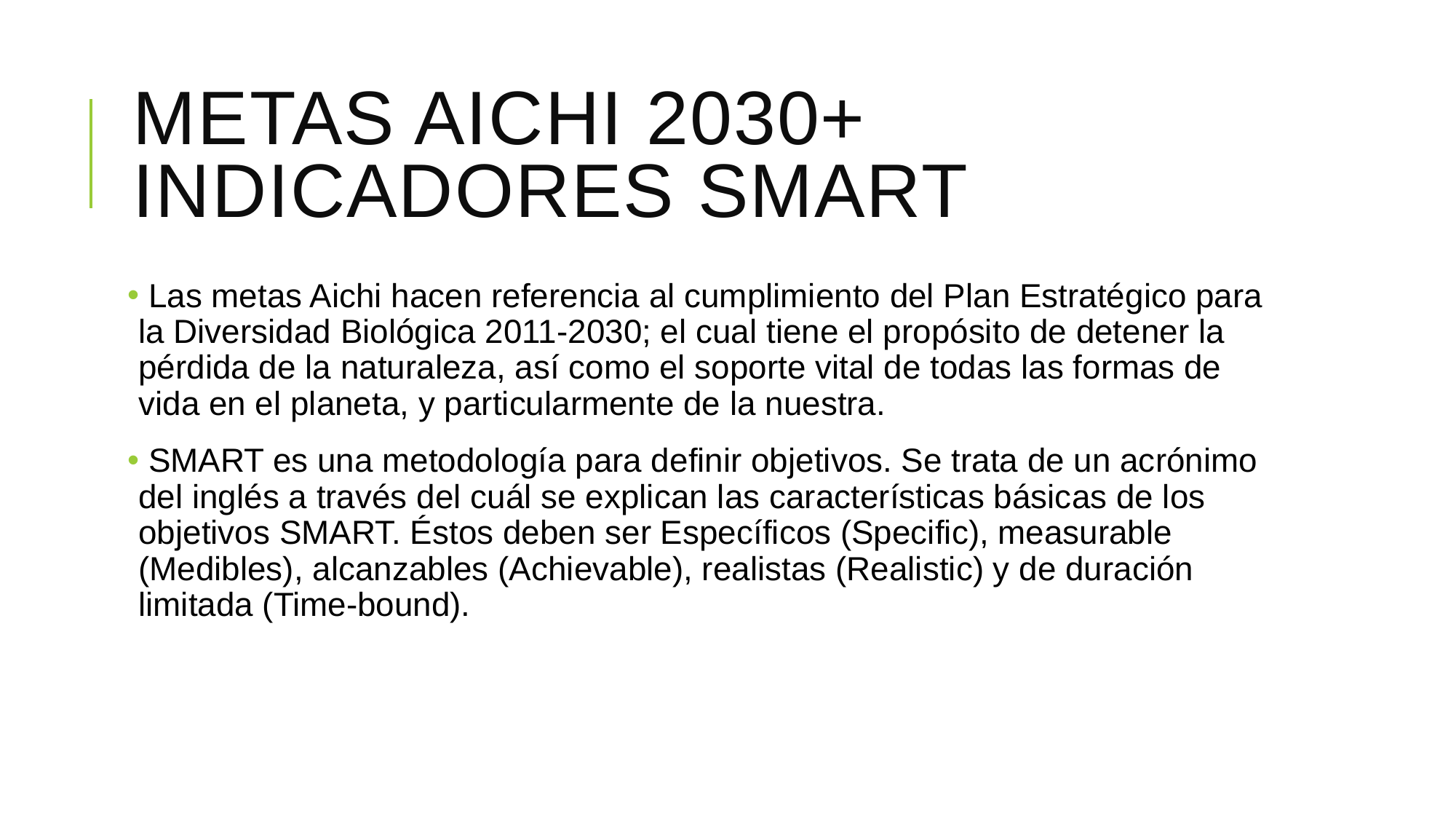

# Metas Aichi 2030+ indicadores smart
 Las metas Aichi hacen referencia al cumplimiento del Plan Estratégico para la Diversidad Biológica 2011-2030; el cual tiene el propósito de detener la pérdida de la naturaleza, así como el soporte vital de todas las formas de vida en el planeta, y particularmente de la nuestra.
 SMART es una metodología para definir objetivos. Se trata de un acrónimo del inglés a través del cuál se explican las características básicas de los objetivos SMART. Éstos deben ser Específicos (Specific), measurable (Medibles), alcanzables (Achievable), realistas (Realistic) y de duración limitada (Time-bound).